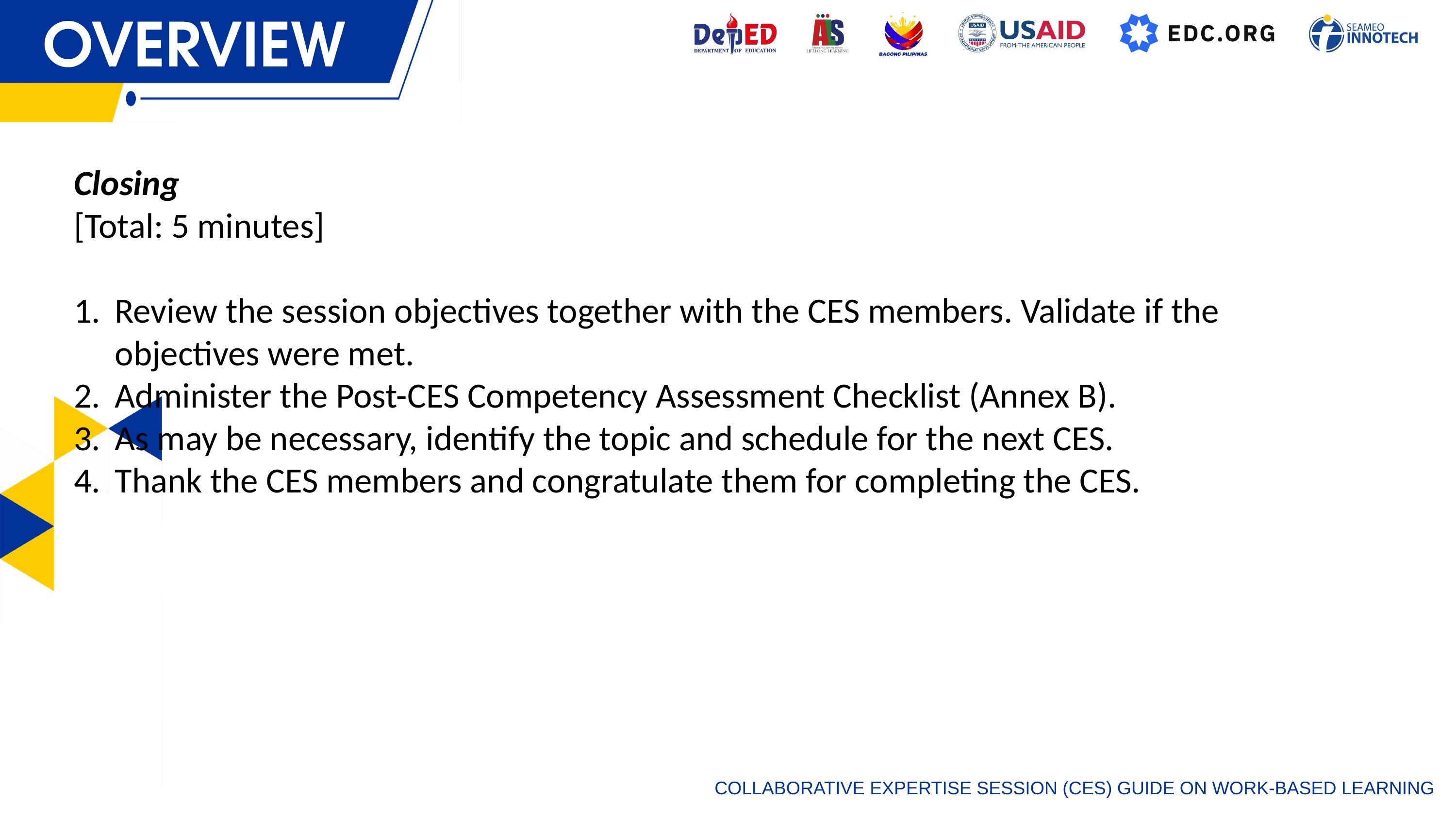

OVERVIEW

Closing
[Total: 5 minutes]

Review the session objectives together with the CES members. Validate if the objectives were met.
Administer the Post-CES Competency Assessment Checklist (Annex B).
As may be necessary, identify the topic and schedule for the next CES.
Thank the CES members and congratulate them for completing the CES.

COLLABORATIVE EXPERTISE SESSION (CES) GUIDE ON WORK-BASED LEARNING